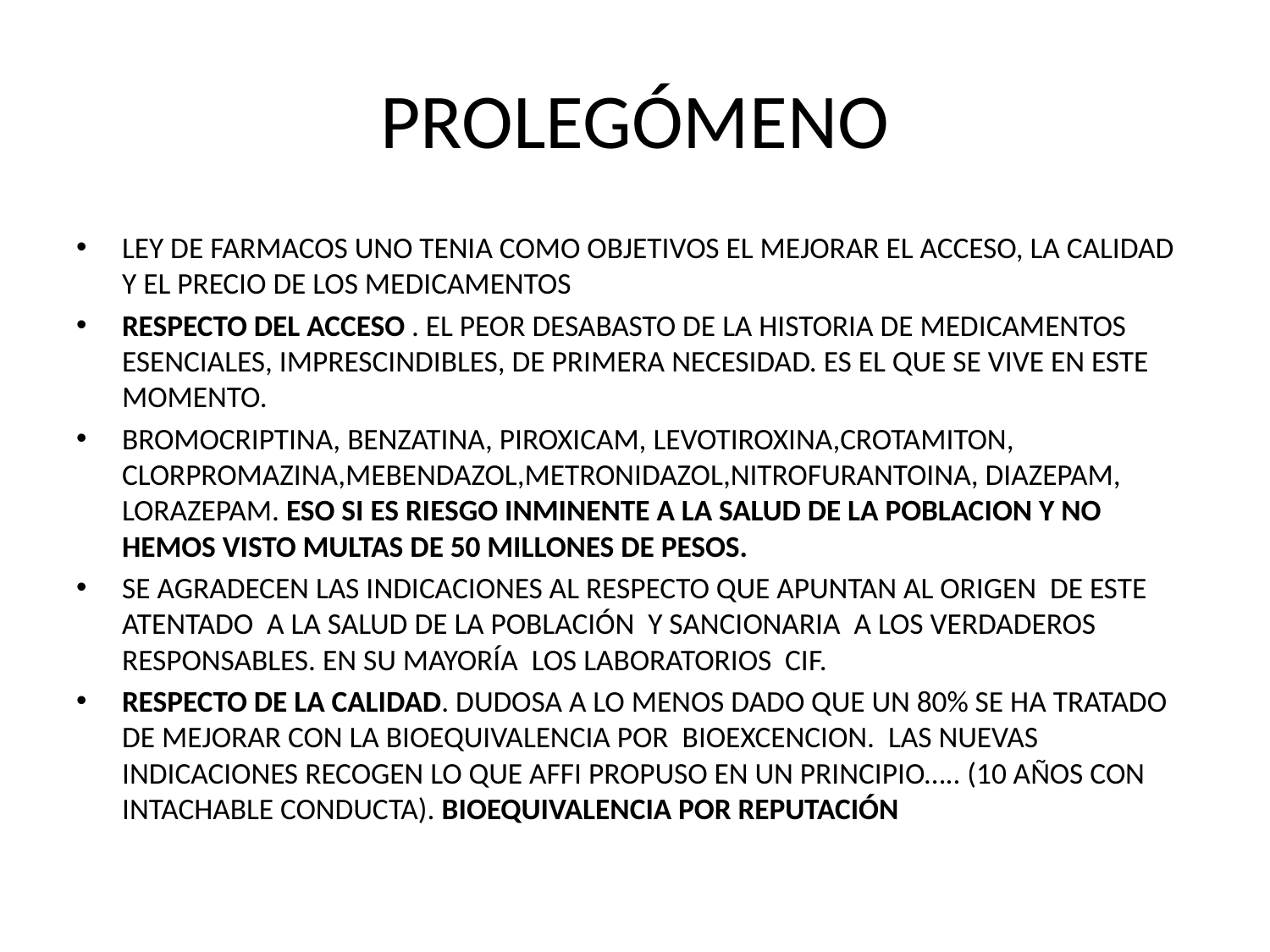

# PROLEGÓMENO
LEY DE FARMACOS UNO TENIA COMO OBJETIVOS EL MEJORAR EL ACCESO, LA CALIDAD Y EL PRECIO DE LOS MEDICAMENTOS
RESPECTO DEL ACCESO . EL PEOR DESABASTO DE LA HISTORIA DE MEDICAMENTOS ESENCIALES, IMPRESCINDIBLES, DE PRIMERA NECESIDAD. ES EL QUE SE VIVE EN ESTE MOMENTO.
BROMOCRIPTINA, BENZATINA, PIROXICAM, LEVOTIROXINA,CROTAMITON, CLORPROMAZINA,MEBENDAZOL,METRONIDAZOL,NITROFURANTOINA, DIAZEPAM, LORAZEPAM. ESO SI ES RIESGO INMINENTE A LA SALUD DE LA POBLACION Y NO HEMOS VISTO MULTAS DE 50 MILLONES DE PESOS.
SE AGRADECEN LAS INDICACIONES AL RESPECTO QUE APUNTAN AL ORIGEN  DE ESTE ATENTADO  A LA SALUD DE LA POBLACIÓN  Y SANCIONARIA  A LOS VERDADEROS RESPONSABLES. EN SU MAYORÍA  LOS LABORATORIOS  CIF.
RESPECTO DE LA CALIDAD. DUDOSA A LO MENOS DADO QUE UN 80% SE HA TRATADO DE MEJORAR CON LA BIOEQUIVALENCIA POR  BIOEXCENCION.  LAS NUEVAS INDICACIONES RECOGEN LO QUE AFFI PROPUSO EN UN PRINCIPIO….. (10 AÑOS CON INTACHABLE CONDUCTA). BIOEQUIVALENCIA POR REPUTACIÓN